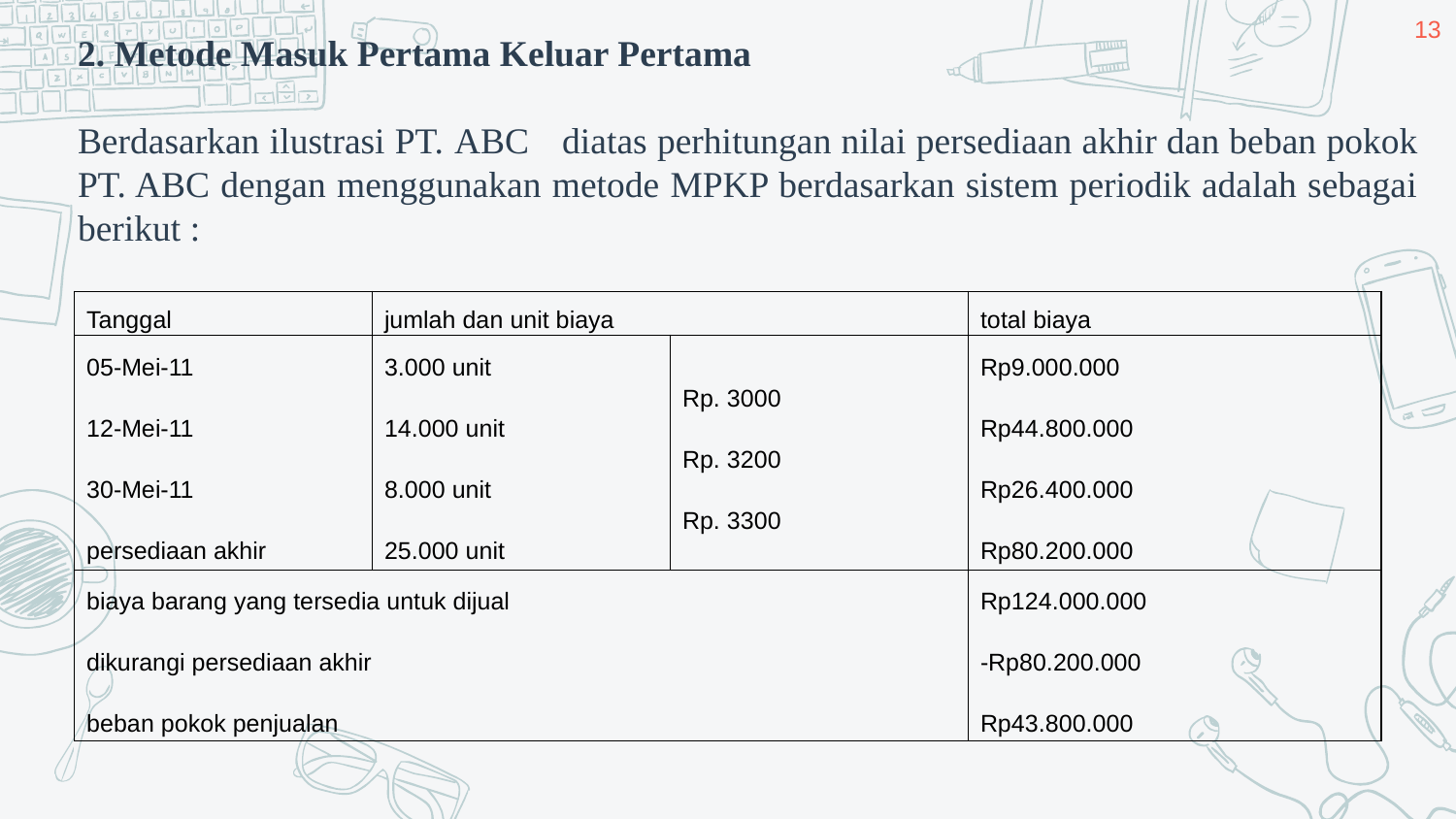

13
2. Metode Masuk Pertama Keluar Pertama

Berdasarkan ilustrasi PT. ABC    diatas perhitungan nilai persediaan akhir dan beban pokok PT. ABC dengan menggunakan metode MPKP berdasarkan sistem periodik adalah sebagai berikut :

| Tanggal | jumlah dan unit biaya |  | total biaya |
| --- | --- | --- | --- |
| 05-Mei-11 12-Mei-11 30-Mei-11 persediaan akhir | 3.000 unit 14.000 unit 8.000 unit 25.000 unit | Rp. 3000 Rp. 3200 Rp. 3300 | Rp9.000.000 Rp44.800.000 Rp26.400.000 Rp80.200.000 |
| biaya barang yang tersedia untuk dijual dikurangi persediaan akhir beban pokok penjualan |  |  | Rp124.000.000 -Rp80.200.000 Rp43.800.000 |